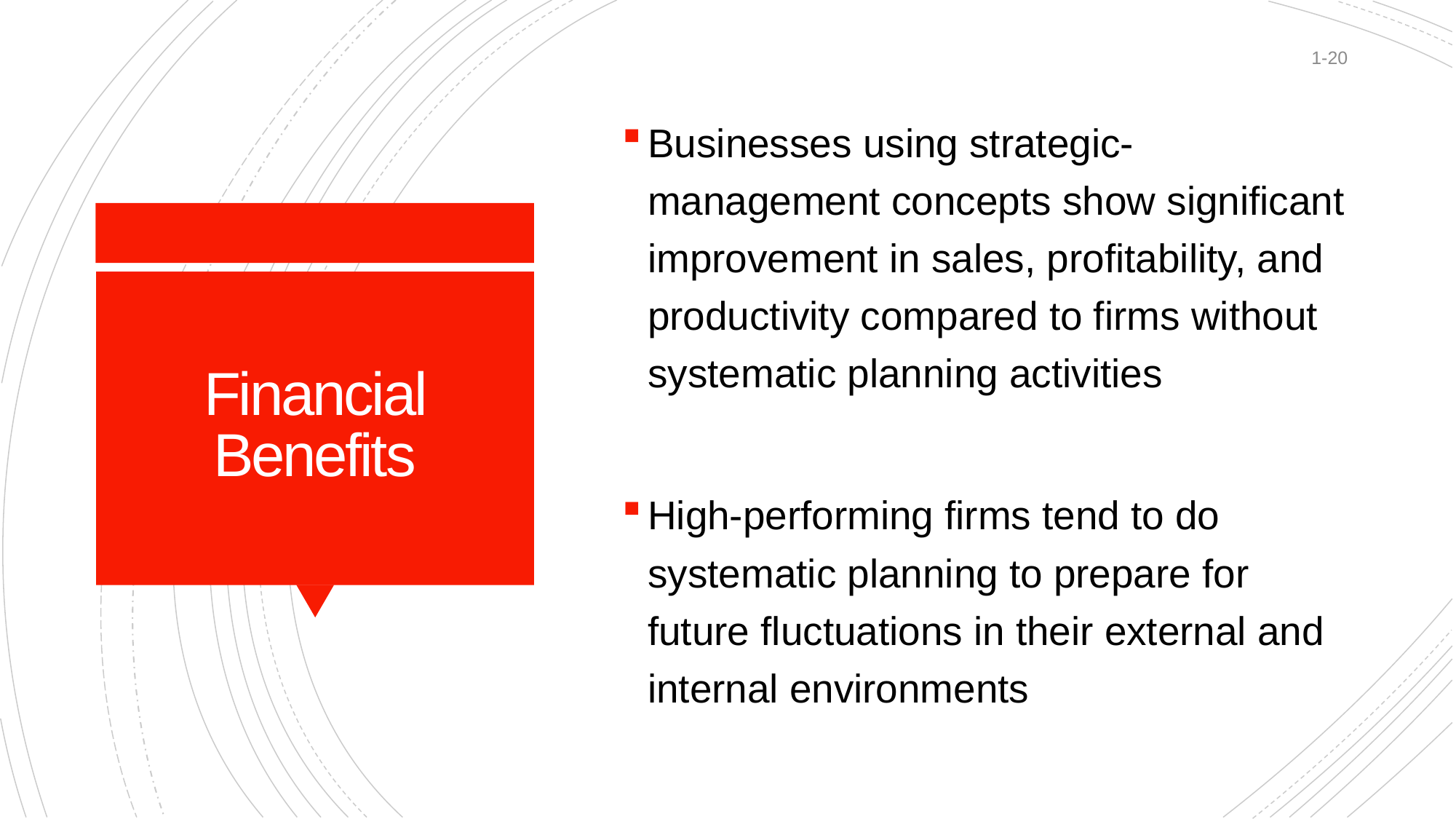

1-20
Businesses using strategic-management concepts show significant improvement in sales, profitability, and productivity compared to firms without systematic planning activities

High-performing firms tend to do systematic planning to prepare for future fluctuations in their external and internal environments
# Financial Benefits